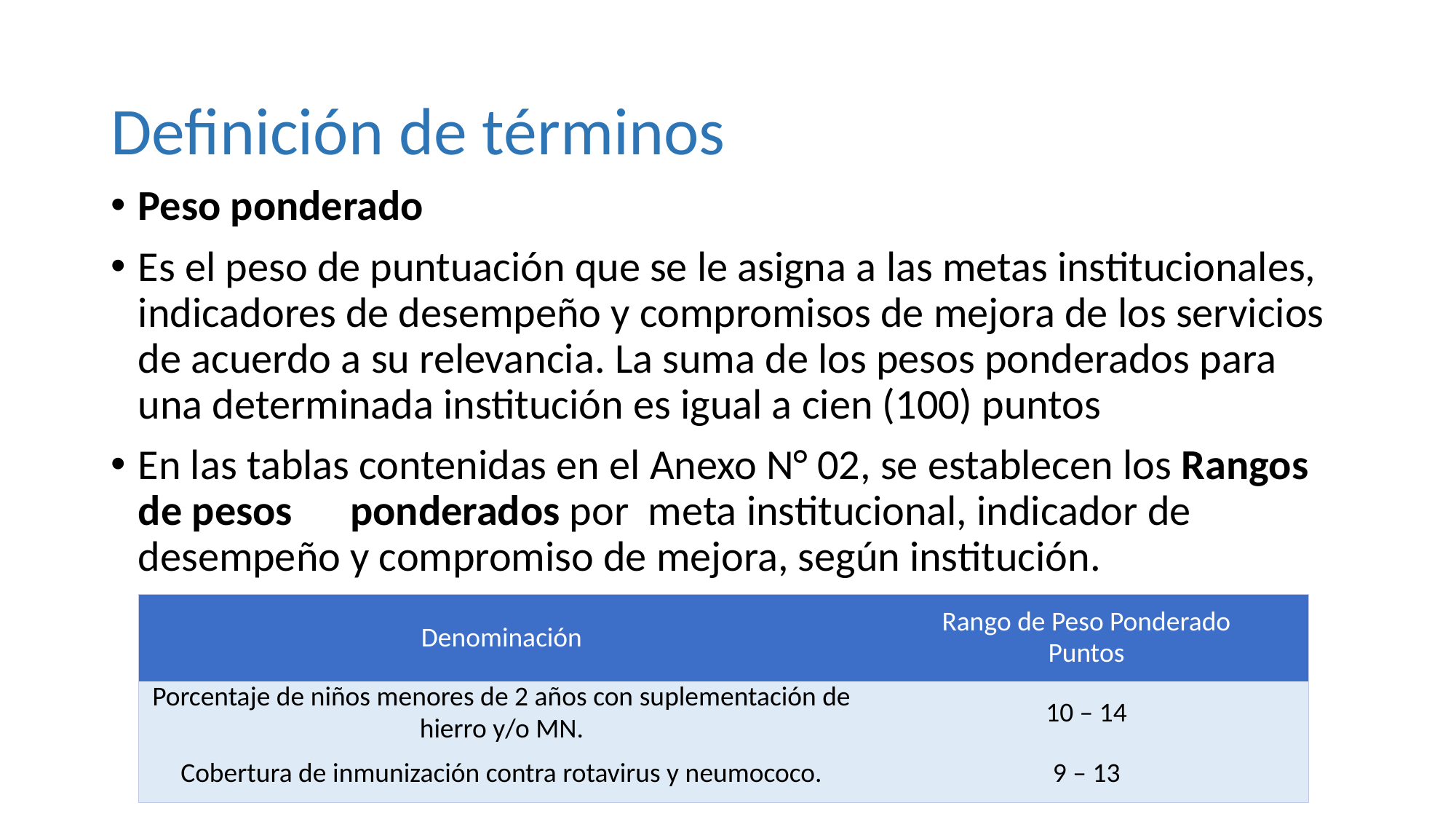

# Definición de términos
Peso ponderado
Es el peso de puntuación que se le asigna a las metas institucionales, indicadores de desempeño y compromisos de mejora de los servicios de acuerdo a su relevancia. La suma de los pesos ponderados para una determinada institución es igual a cien (100) puntos
En las tablas contenidas en el Anexo N° 02, se establecen los Rangos de pesos      ponderados por  meta institucional, indicador de desempeño y compromiso de mejora, según institución.

| Denominación | Rango de Peso Ponderado Puntos |
| --- | --- |
| Porcentaje de niños menores de 2 años con suplementación de hierro y/o MN. | 10 – 14 |
| Cobertura de inmunización contra rotavirus y neumococo. | 9 – 13 |